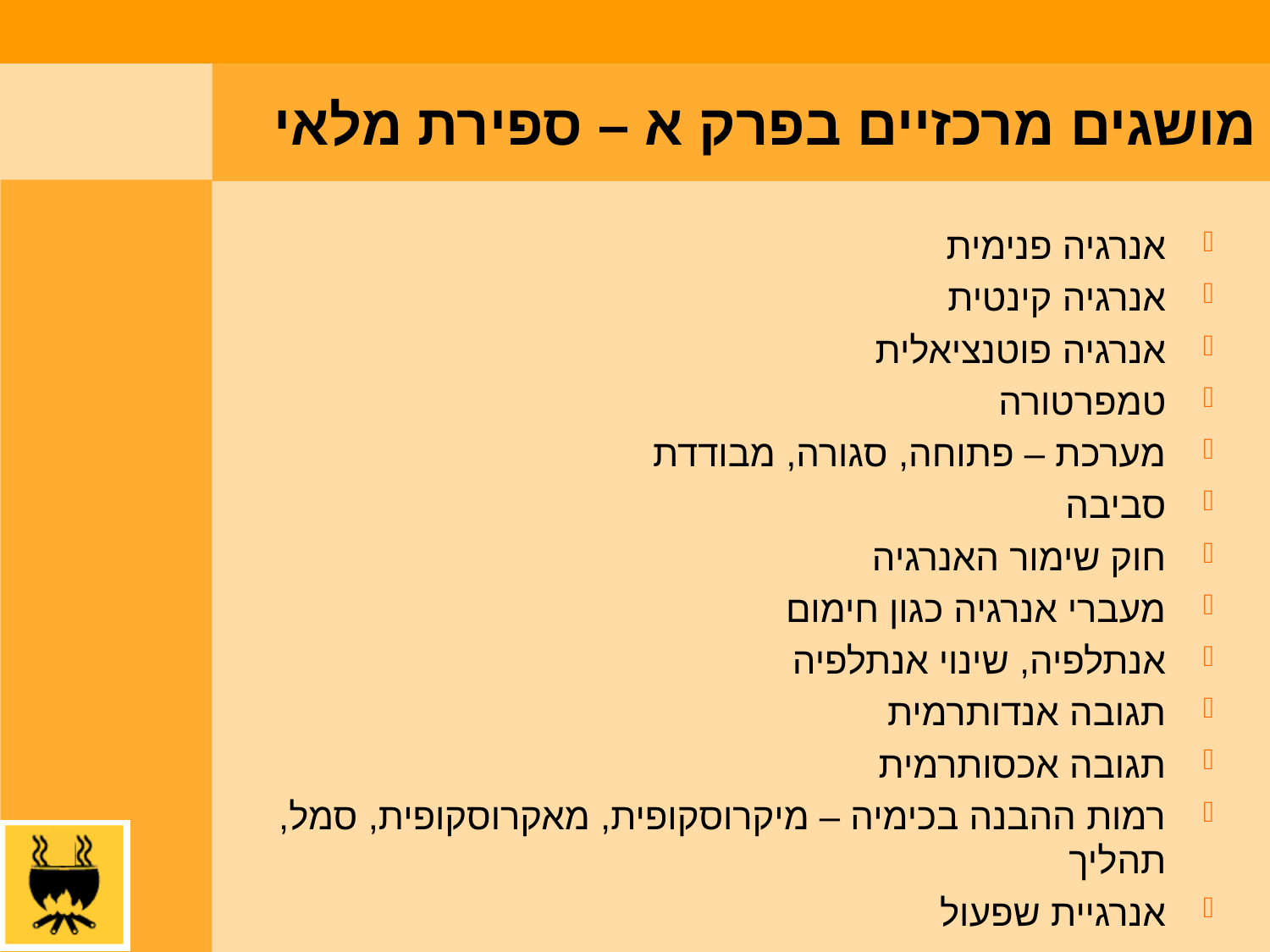

# מושגים מרכזיים בפרק א – ספירת מלאי
אנרגיה פנימית
אנרגיה קינטית
אנרגיה פוטנציאלית
טמפרטורה
מערכת – פתוחה, סגורה, מבודדת
סביבה
חוק שימור האנרגיה
מעברי אנרגיה כגון חימום
אנתלפיה, שינוי אנתלפיה
תגובה אנדותרמית
תגובה אכסותרמית
רמות ההבנה בכימיה – מיקרוסקופית, מאקרוסקופית, סמל, תהליך
אנרגיית שפעול